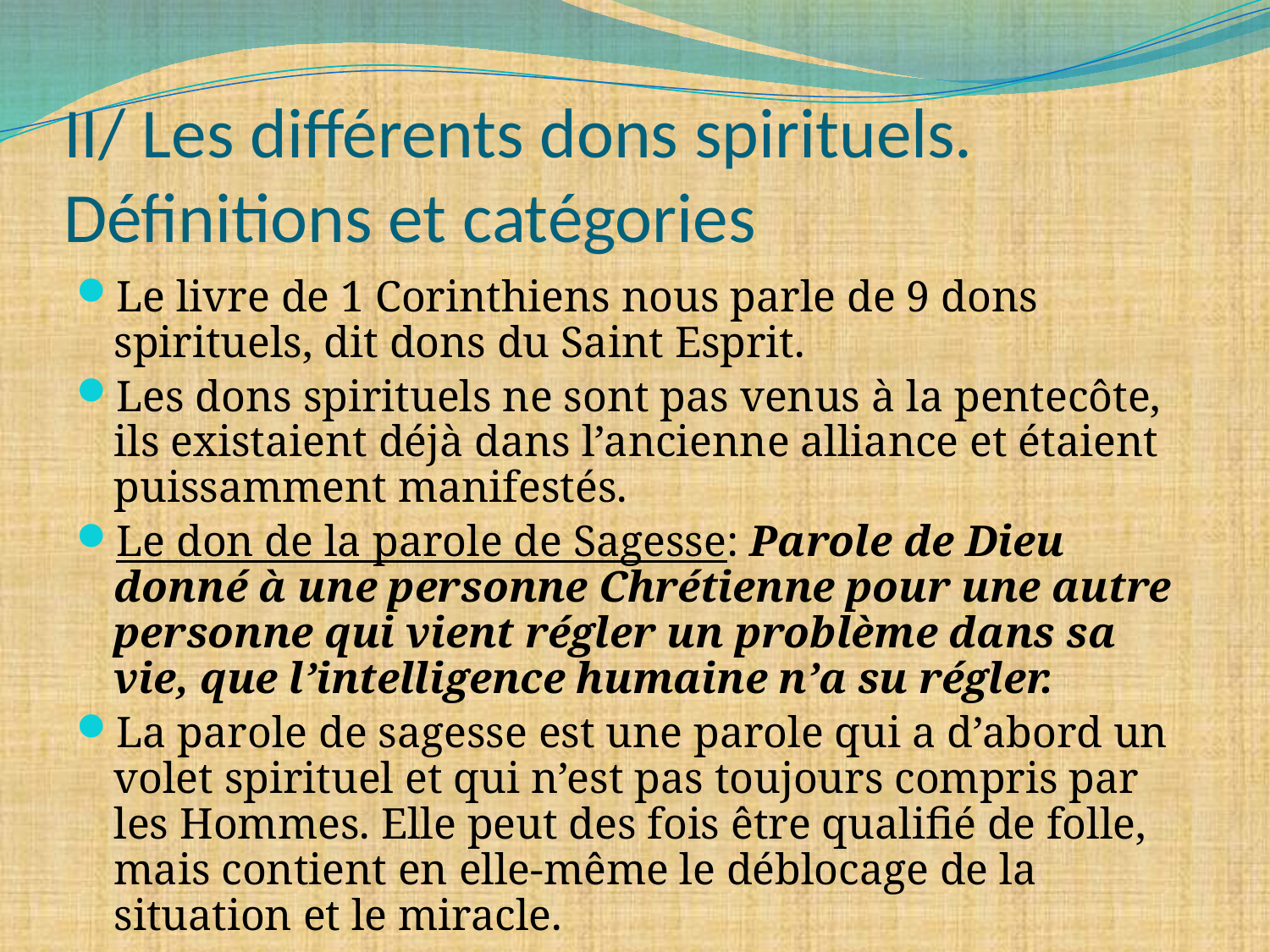

# II/ Les différents dons spirituels. Définitions et catégories
Le livre de 1 Corinthiens nous parle de 9 dons spirituels, dit dons du Saint Esprit.
Les dons spirituels ne sont pas venus à la pentecôte, ils existaient déjà dans l’ancienne alliance et étaient puissamment manifestés.
Le don de la parole de Sagesse: Parole de Dieu donné à une personne Chrétienne pour une autre personne qui vient régler un problème dans sa vie, que l’intelligence humaine n’a su régler.
La parole de sagesse est une parole qui a d’abord un volet spirituel et qui n’est pas toujours compris par les Hommes. Elle peut des fois être qualifié de folle, mais contient en elle-même le déblocage de la situation et le miracle.